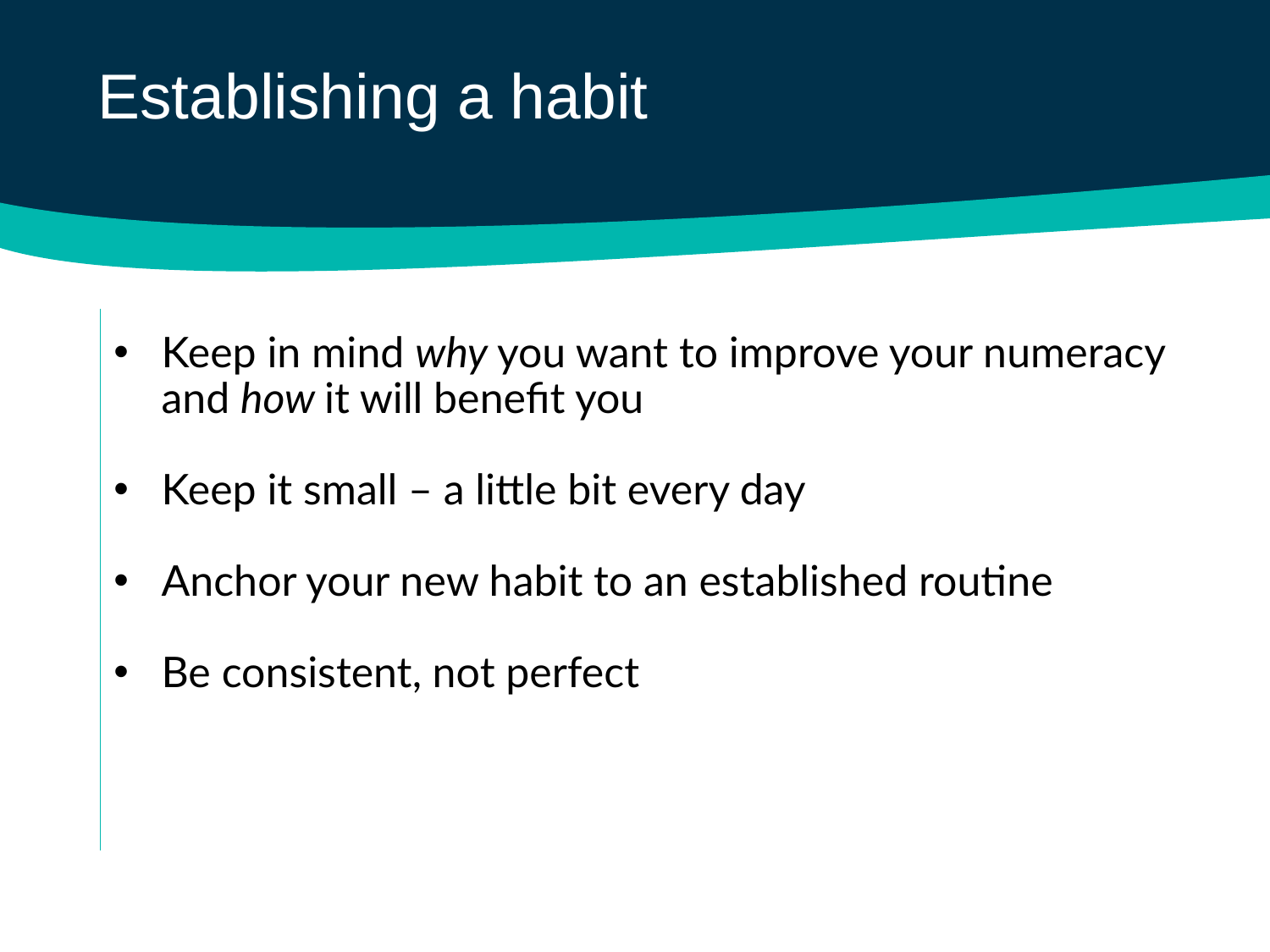

Establishing a habit
Keep in mind why you want to improve your numeracy and how it will benefit you
Keep it small – a little bit every day
Anchor your new habit to an established routine
Be consistent, not perfect